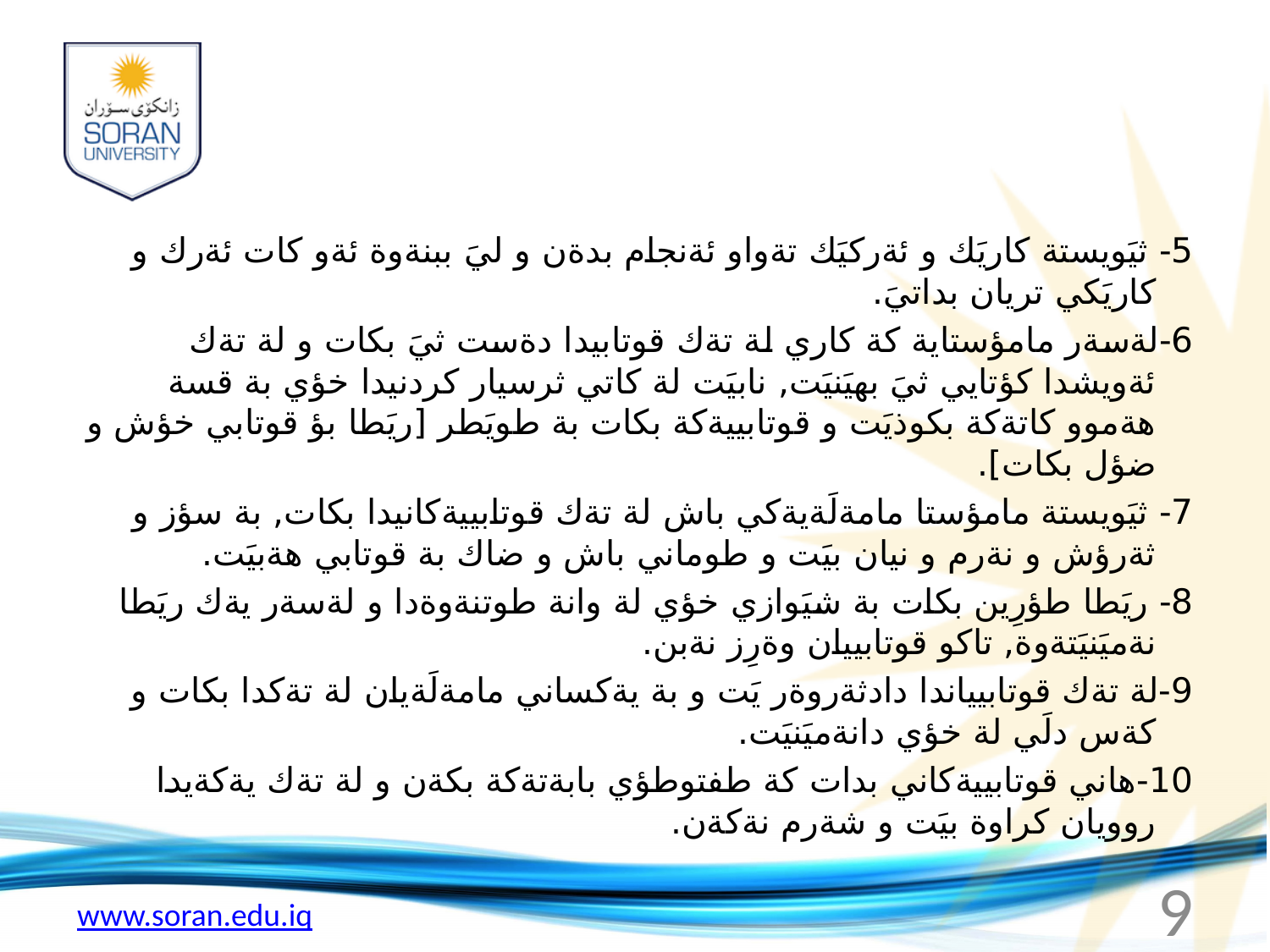

5- ثيَويستة كاريَك و ئةركيَك تةواو ئةنجام بدةن و ليَ ببنةوة ئةو كات ئةرك و كاريَكي تريان بداتيَ.
6-لةسةر مامؤستاية كة كاري لة تةك قوتابيدا دةست ثيَ بكات و لة تةك ئةويشدا كؤتايي ثيَ بهيَنيَت, نابيَت لة كاتي ثرسيار كردنيدا خؤي بة قسة هةموو كاتةكة بكوذيَت و قوتابييةكة بكات بة طويَطر [ريَطا بؤ قوتابي خؤش و ضؤل بكات].
7- ثيَويستة مامؤستا مامةلَةيةكي باش لة تةك قوتابييةكانيدا بكات, بة سؤز و ثةرؤش و نةرم و نيان بيَت و طوماني باش و ضاك بة قوتابي هةبيَت.
8- ريَطا طؤرِين بكات بة شيَوازي خؤي لة وانة طوتنةوةدا و لةسةر يةك ريَطا نةميَنيَتةوة, تاكو قوتابييان وةرِز نةبن.
9-لة تةك قوتابيياندا دادثةروةر يَت و بة يةكساني مامةلَةيان لة تةكدا بكات و كةس دلَي لة خؤي دانةميَنيَت.
10-هاني قوتابييةكاني بدات كة طفتوطؤي بابةتةكة بكةن و لة تةك يةكةيدا روويان كراوة بيَت و شةرم نةكةن.

9